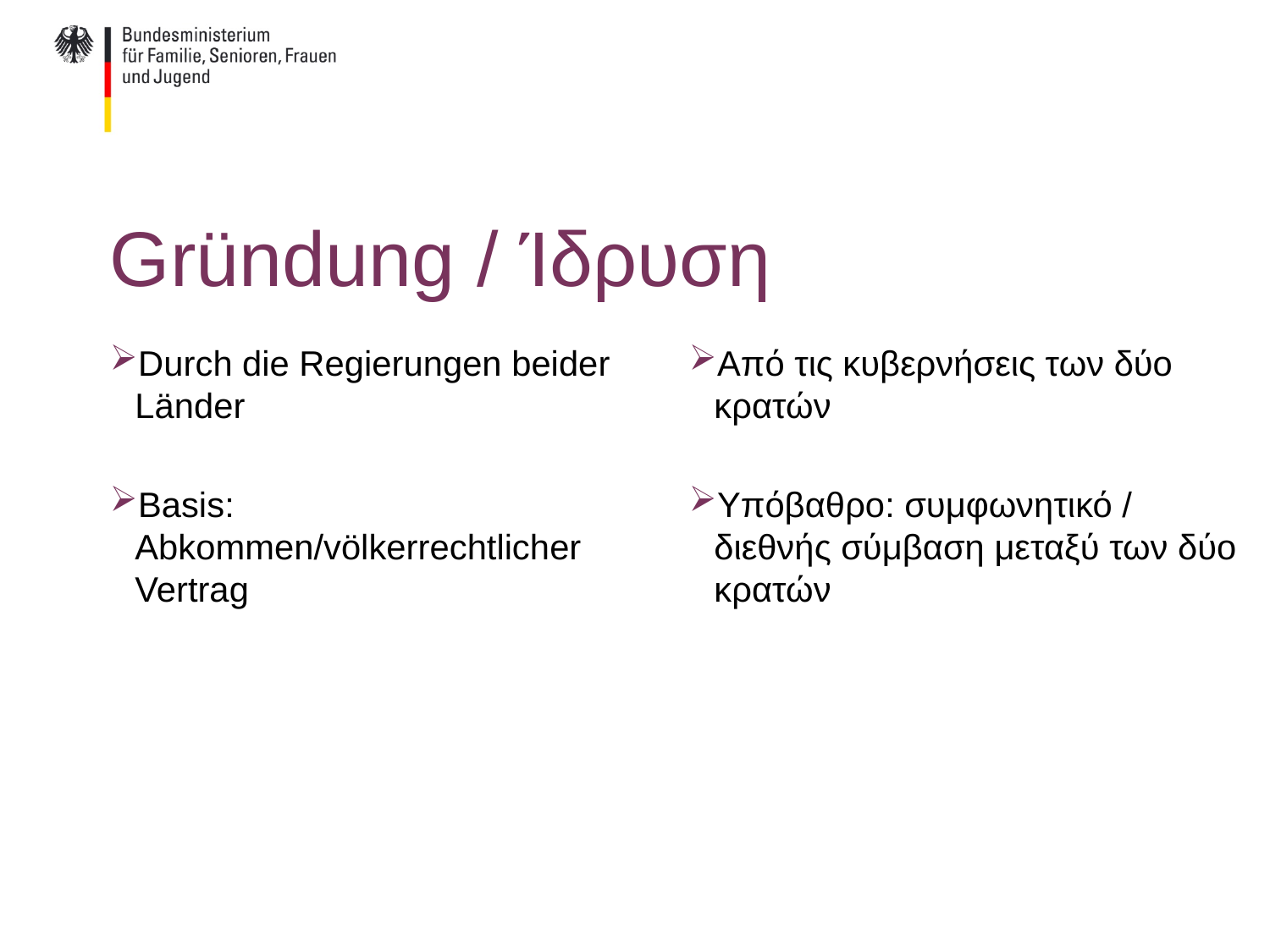

# Gründung / Ίδρυση
Durch die Regierungen beider Länder

Basis: Abkommen/völkerrechtlicher Vertrag

Από τις κυβερνήσεις των δύο κρατών

Υπόβαθρο: συμφωνητικό / διεθνής σύμβαση μεταξύ των δύο κρατών